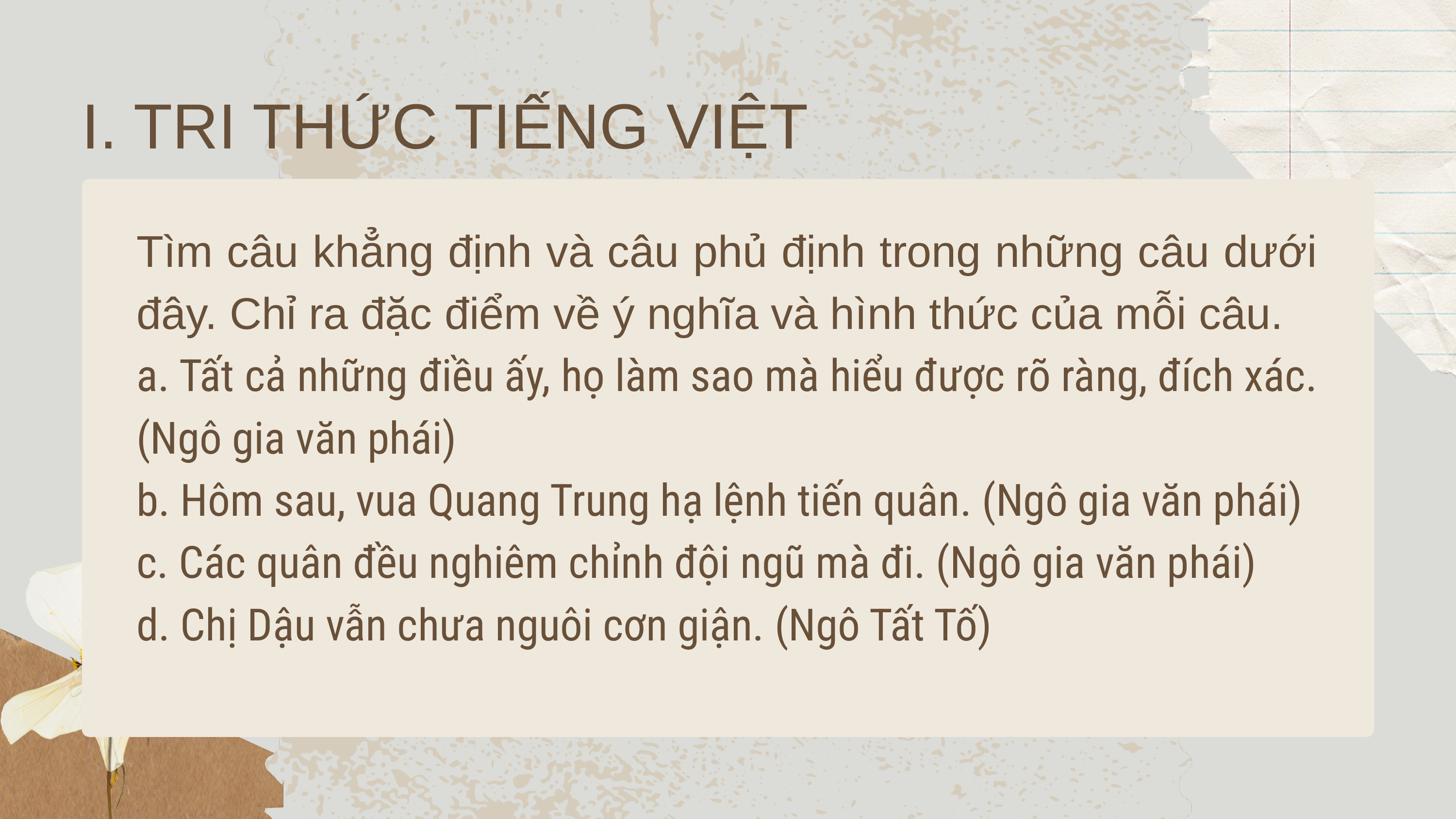

I. TRI THỨC TIẾNG VIỆT

Tìm câu khẳng định và câu phủ định trong những câu dưới đây. Chỉ ra đặc điểm về ý nghĩa và hình thức của mỗi câu.
a. Tất cả những điều ấy, họ làm sao mà hiểu được rõ ràng, đích xác. (Ngô gia văn phái)
b. Hôm sau, vua Quang Trung hạ lệnh tiến quân. (Ngô gia văn phái)
c. Các quân đều nghiêm chỉnh đội ngũ mà đi. (Ngô gia văn phái)
d. Chị Dậu vẫn chưa nguôi cơn giận. (Ngô Tất Tố)